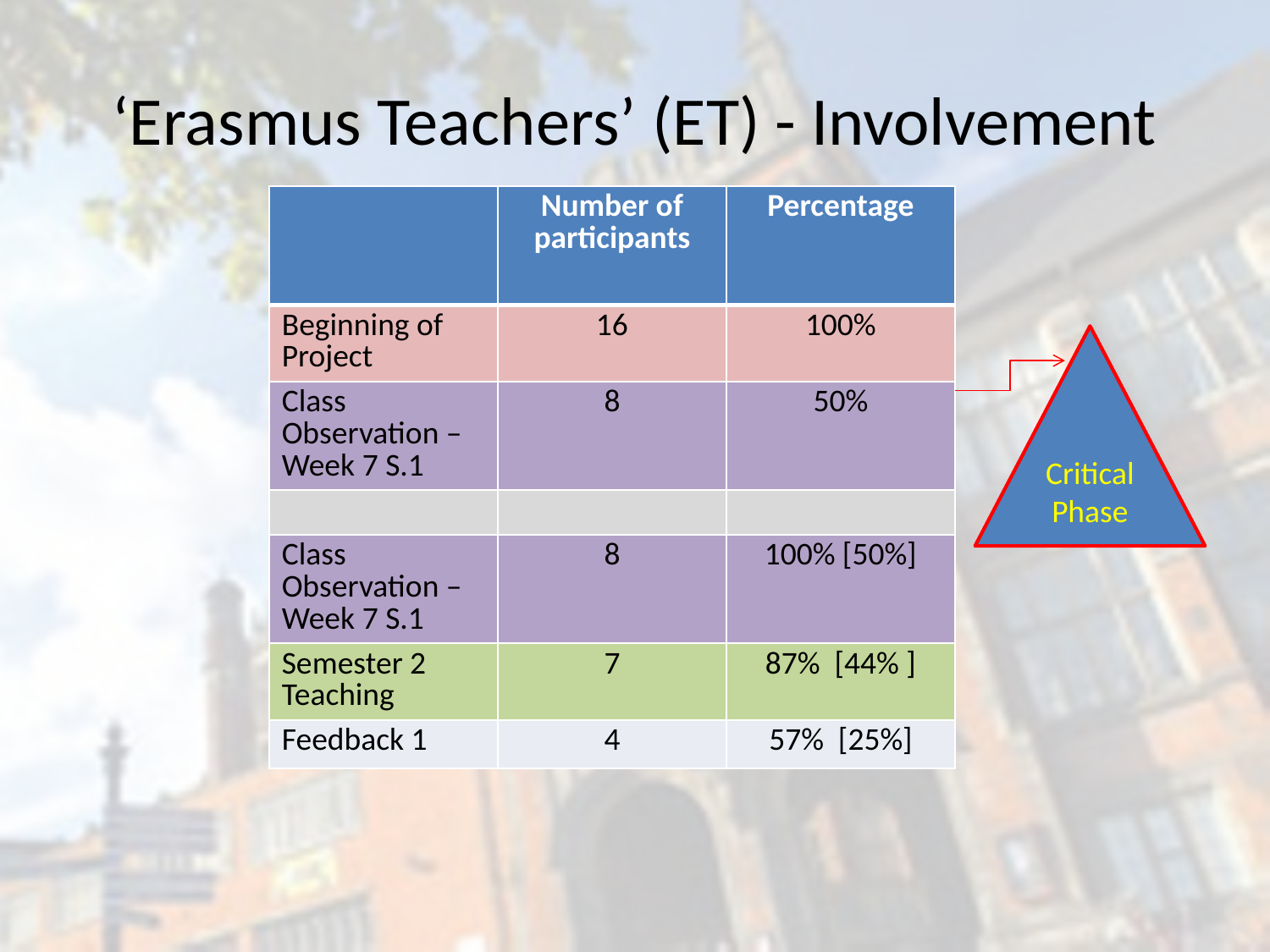

# ‘Erasmus Teachers’ (ET) - Involvement
|  | Number of participants | Percentage |
| --- | --- | --- |
| Beginning of Project | 16 | 100% |
| Class Observation – Week 7 S.1 | 8 | 50% |
|  |  |  |
| Class Observation – Week 7 S.1 | 8 | 100% [50%] |
| Semester 2 Teaching | 7 | 87% [44% ] |
| Feedback 1 | 4 | 57% [25%] |
Critical
Phase